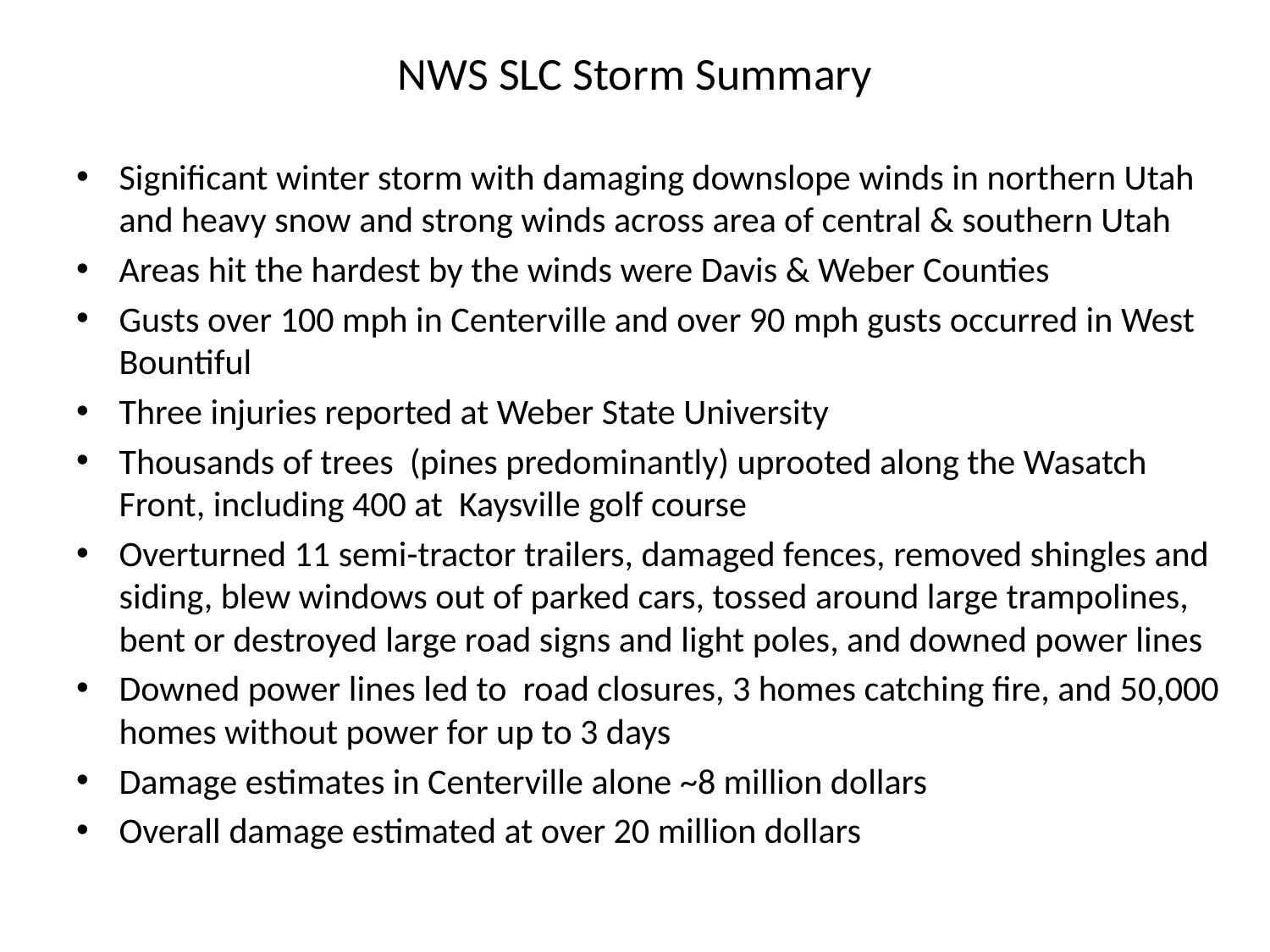

# NWS SLC Storm Summary
Significant winter storm with damaging downslope winds in northern Utah and heavy snow and strong winds across area of central & southern Utah
Areas hit the hardest by the winds were Davis & Weber Counties
Gusts over 100 mph in Centerville and over 90 mph gusts occurred in West Bountiful
Three injuries reported at Weber State University
Thousands of trees  (pines predominantly) uprooted along the Wasatch Front, including 400 at  Kaysville golf course
Overturned 11 semi-tractor trailers, damaged fences, removed shingles and siding, blew windows out of parked cars, tossed around large trampolines, bent or destroyed large road signs and light poles, and downed power lines
Downed power lines led to  road closures, 3 homes catching fire, and 50,000 homes without power for up to 3 days
Damage estimates in Centerville alone ~8 million dollars
Overall damage estimated at over 20 million dollars